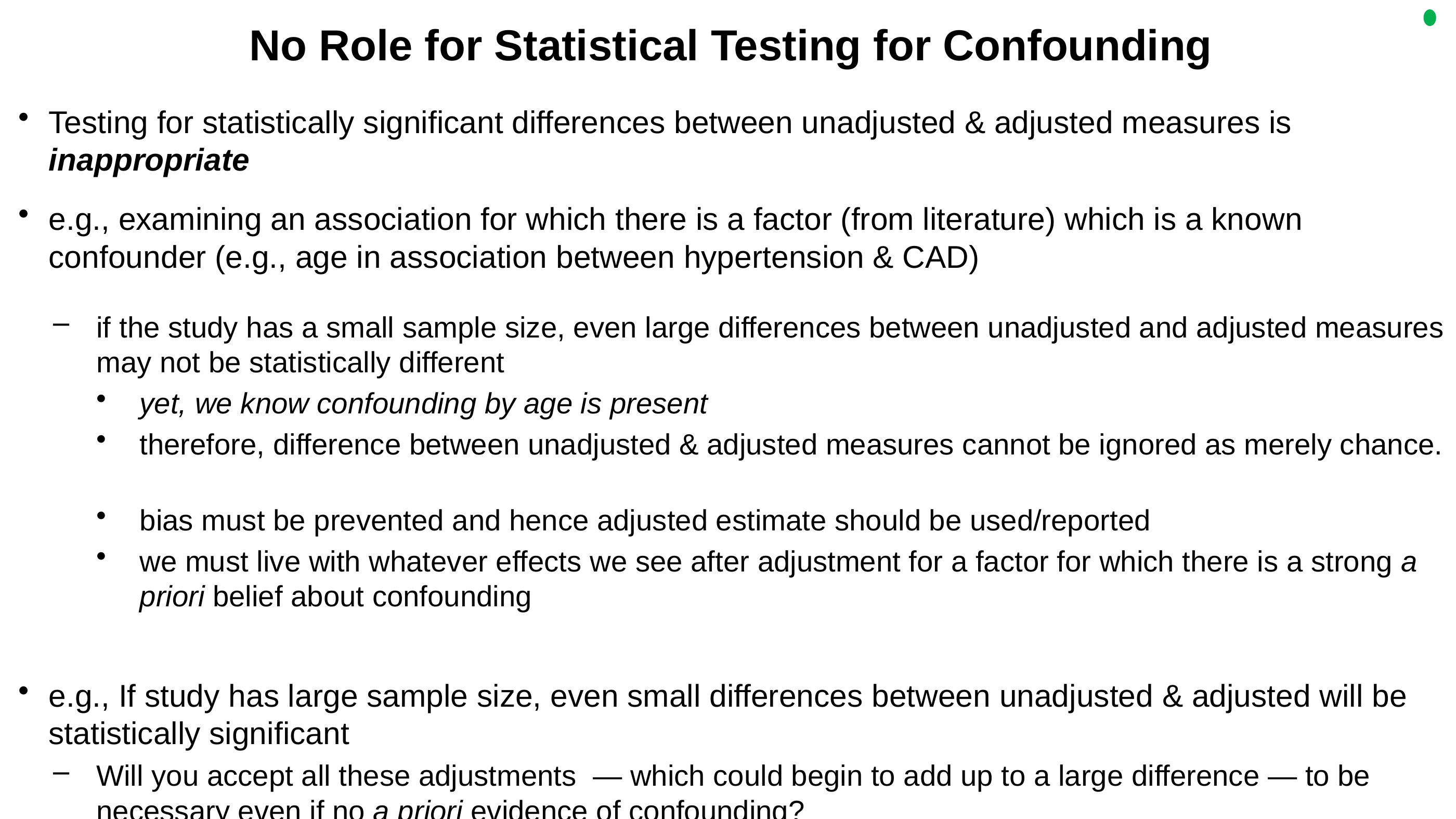

# No Role for Statistical Testing for Confounding
Testing for statistically significant differences between unadjusted & adjusted measures is inappropriate

e.g., examining an association for which there is a factor (from literature) which is a known confounder (e.g., age in association between hypertension & CAD)

if the study has a small sample size, even large differences between unadjusted and adjusted measures may not be statistically different
yet, we know confounding by age is present
therefore, difference between unadjusted & adjusted measures cannot be ignored as merely chance.
bias must be prevented and hence adjusted estimate should be used/reported
we must live with whatever effects we see after adjustment for a factor for which there is a strong a priori belief about confounding

e.g., If study has large sample size, even small differences between unadjusted & adjusted will be statistically significant
Will you accept all these adjustments  — which could begin to add up to a large difference — to be necessary even if no a priori evidence of confounding?